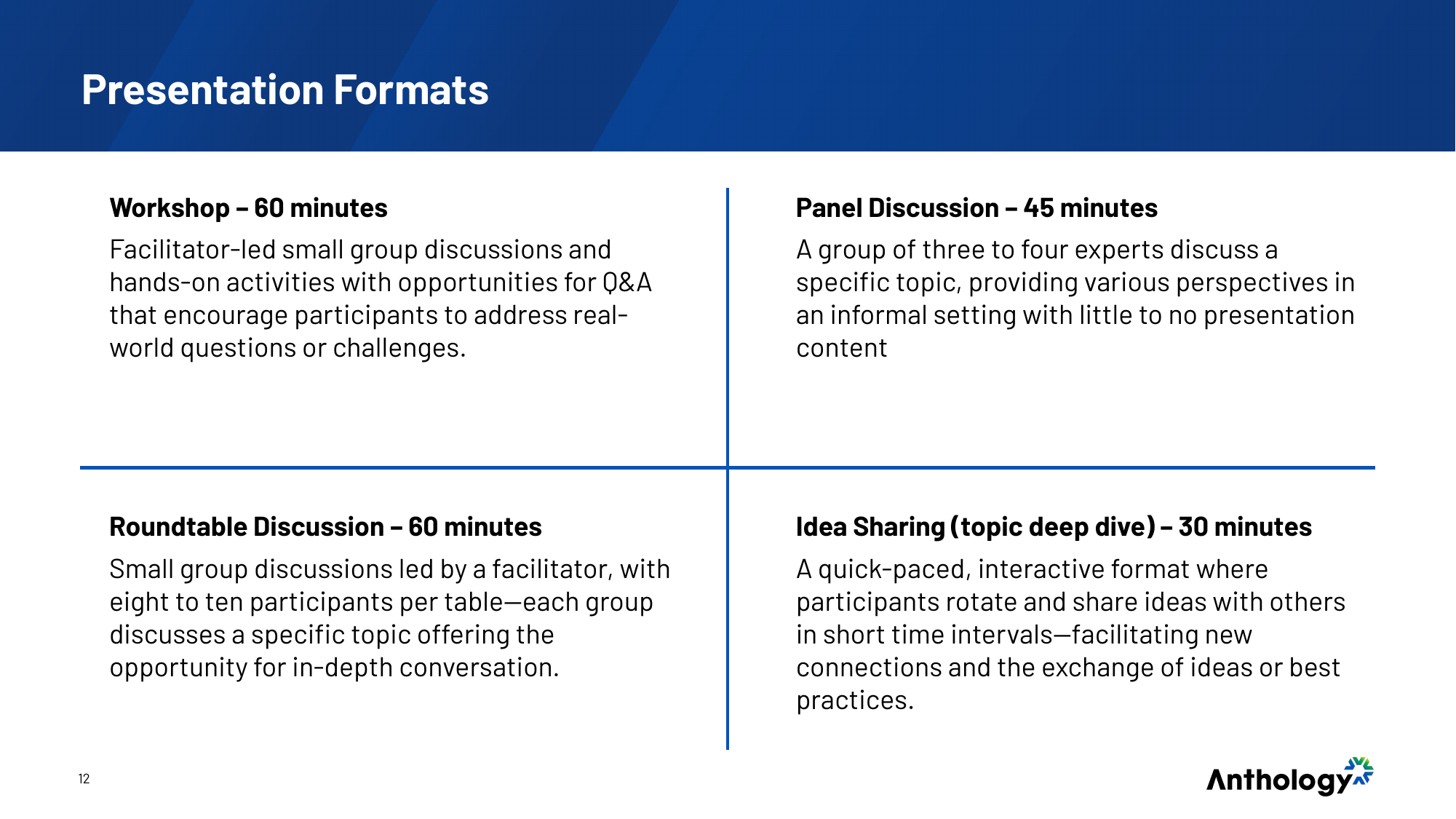

# Presentation Formats
 Workshop – 60 minutes
Facilitator-led small group discussions and hands-on activities with opportunities for Q&A that encourage participants to address real-world questions or challenges.
 Panel Discussion – 45 minutes
A group of three to four experts discuss a specific topic, providing various perspectives in an informal setting with little to no presentation content
 Roundtable Discussion – 60 minutes
Small group discussions led by a facilitator, with eight to ten participants per table—each group discusses a specific topic offering the opportunity for in-depth conversation.
 Idea Sharing (topic deep dive) – 30 minutes
A quick-paced, interactive format where participants rotate and share ideas with others in short time intervals—facilitating new connections and the exchange of ideas or best practices.